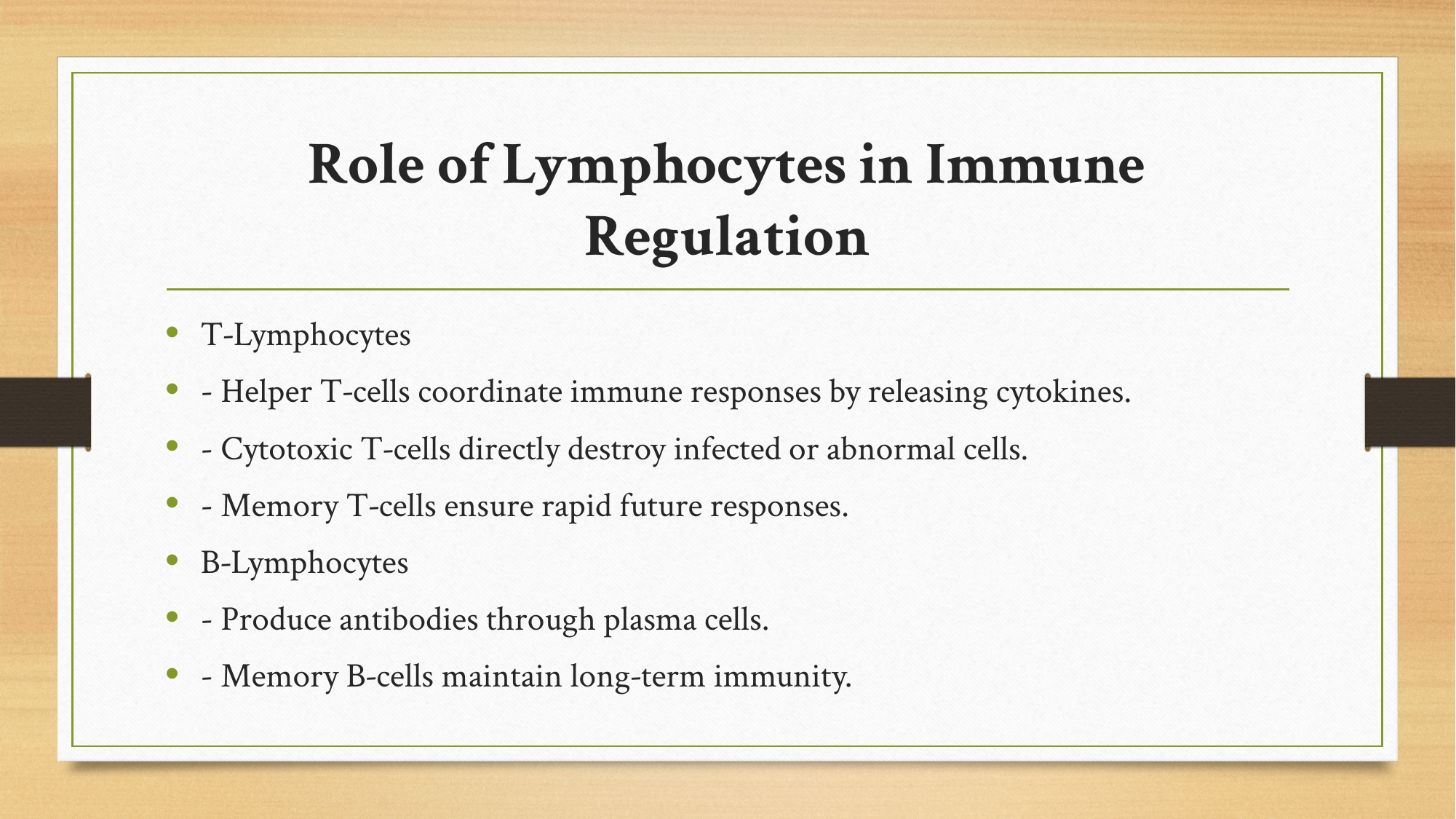

# Role of Lymphocytes in Immune Regulation
T‑Lymphocytes
- Helper T‑cells coordinate immune responses by releasing cytokines.
- Cytotoxic T‑cells directly destroy infected or abnormal cells.
- Memory T‑cells ensure rapid future responses.
B‑Lymphocytes
- Produce antibodies through plasma cells.
- Memory B‑cells maintain long‑term immunity.